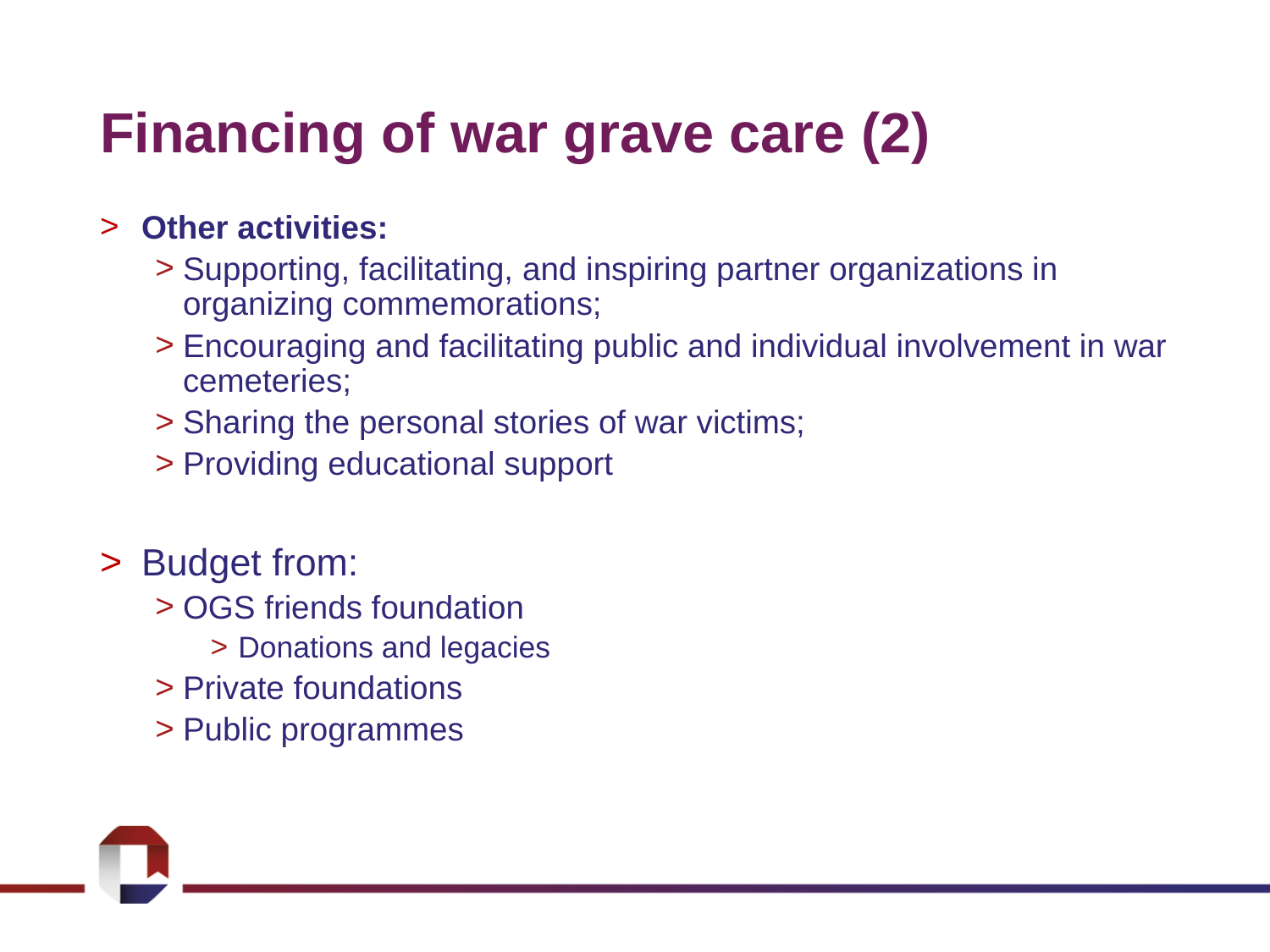

# Financing of war grave care (2)
Other activities:
Supporting, facilitating, and inspiring partner organizations in organizing commemorations;
Encouraging and facilitating public and individual involvement in war cemeteries;
Sharing the personal stories of war victims;
Providing educational support

Budget from:
OGS friends foundation
Donations and legacies
Private foundations
Public programmes